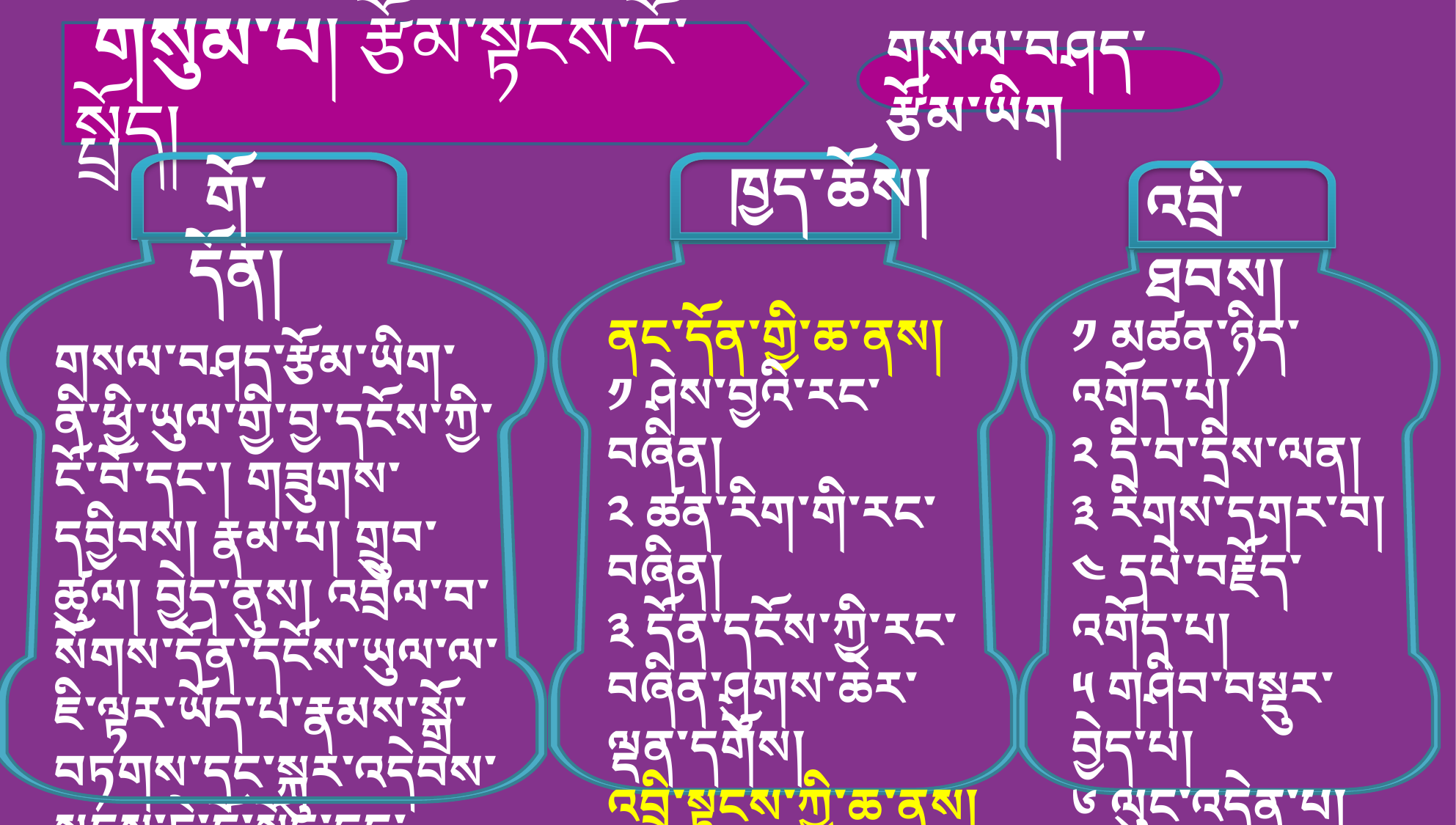

གསུམ་པ། རྩོམ་སྟངས་ངོ་སྤྲོད།
གསལ་བཤད་རྩོམ་ཡིག
 ཁྱད་ཆོས།

 གོ་དོན།

འབྲི་ཐབས།

༡ མཚན་ཉིད་འགོད་པ།
༢ དྲི་བ་དྲིས་ལན།
༣ རིགས་དགར་བ།
༤ དཔེ་བརྗོད་འགོད་པ།
༥ གཤིབ་བསྡུར་བྱེད་པ།
༦ ལུང་འདྲེན་པ།
༧ གྲངས་ཀ་འདྲེན་པ།
༨ རེའུ་མིག་འགོད་པ།
ནང་དོན་གྱི་ཆ་ནས།
༡ ཤེས་བྱའི་རང་བཞིན།
༢ ཚན་རིག་གི་རང་བཞིན།
༣ དོན་དངོས་ཀྱི་རང་བཞིན་ཤུགས་ཆེར་ལྡན་དགོས།
འབྲི་སྟངས་ཀྱི་ཆ་ནས།
གསལ་བཤད་ཀྱི་རང་བཞིན་ལྡན་
དགོས།
གསལ་བཤད་རྩོམ་ཡིག་ནི་ཕྱི་ཡུལ་གྱི་བྱ་དངོས་ཀྱི་ངོ་བོ་དང་། གཟུགས་དབྱིབས། རྣམ་པ། གྲུབ་ཚུལ། བྱེད་ནུས། འབྲེལ་བ་སོགས་དོན་དངོས་ཡུལ་ལ་ཇི་ལྟར་ཡོད་པ་རྣམས་སྒྲོ་བཏགས་དང་སྐུར་འདེབས་སྤངས་ཏེ་ངོ་སྤྲོད་དང་མཚམས་སྦྱོར་བྱེད་པའི་རྩོམ་ ཡིག་ཞིག་ཡིན།